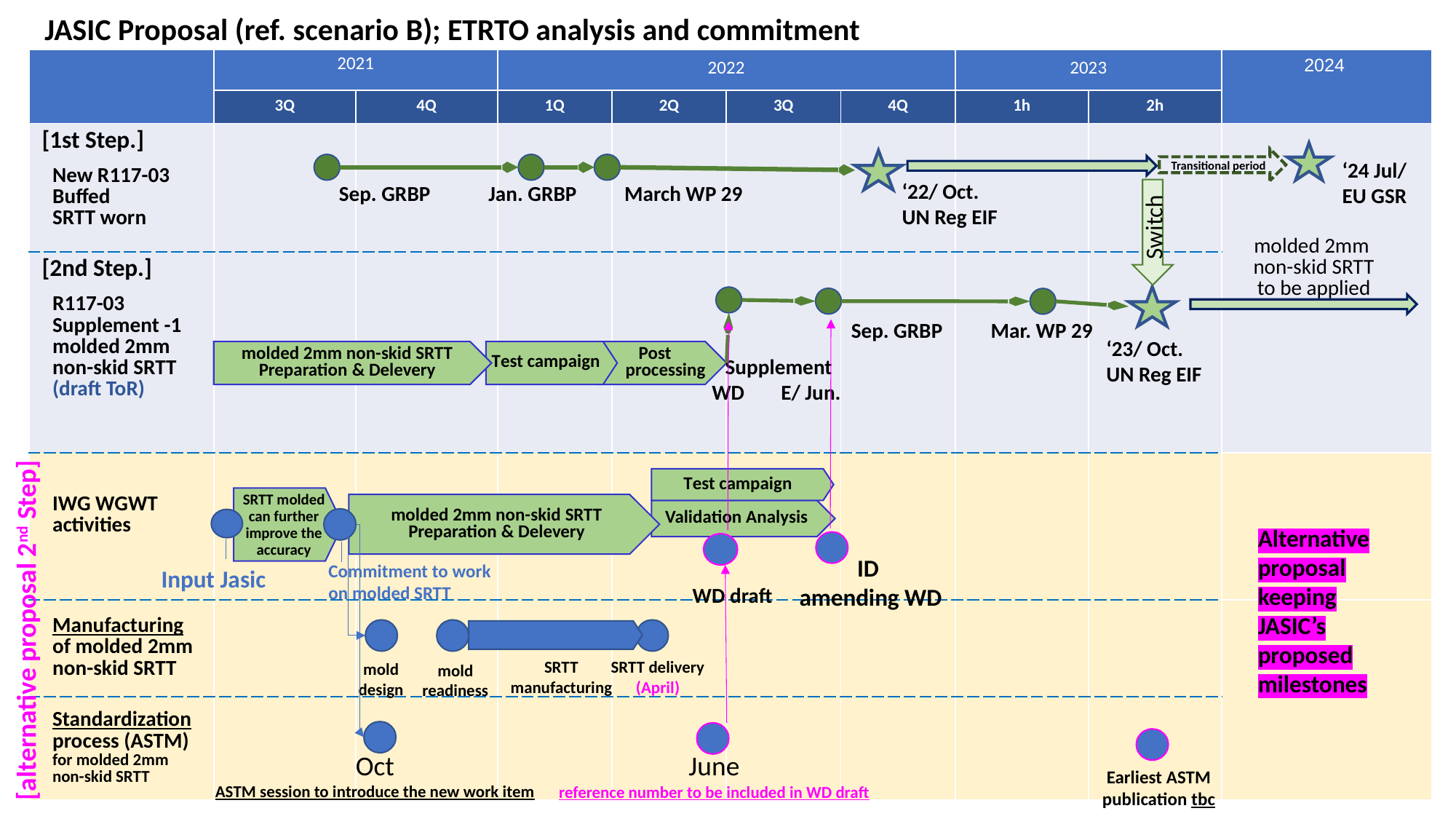

JASIC Proposal (ref. scenario B); ETRTO analysis and commitment

|  | 2021 |  | 2022 |  |  |  | 2023 |  | 2024 |
| --- | --- | --- | --- | --- | --- | --- | --- | --- | --- |
|  | 3Q | 4Q | 1Q | 2Q | 3Q | 4Q | 1h | 2h |  |
| [1st Step.] New R117-03 Buffed SRTT worn |  |  |  |  |  |  |  |  |  |
| [2nd Step.] R117-03 Supplement -1 molded 2mm non-skid SRTT (draft ToR) |  |  |  |  |  |  |  |  |  |
| IWG WGWT activities |  |  |  |  |  |  |  |  |  |
| Manufacturing of molded 2mm non-skid SRTT |  |  |  |  |  |  |  |  |  |
| Standardization process (ASTM) for molded 2mm non-skid SRTT |  |  |  |  |  |  |  |  |  |
Transitional period

‘24 Jul/
EU GSR
‘22/ Oct.
UN Reg EIF
Switch
Sep. GRBP
Jan. GRBP
March WP 29

molded 2mm
non-skid SRTT
to be applied

Sep. GRBP
Mar. WP 29
‘23/ Oct.
UN Reg EIF
molded 2mm non-skid SRTT
Preparation & Delevery
Test campaign
Post
     processing
Supplement
WD　 E/ Jun.
molded 2mm non-skid SRTT
Preparation & Delevery
Test campaign
SRTT molded can further improve the accuracy
Validation Analysis

Alternative proposal keeping JASIC’s proposed milestones

ID
 amending WD
Commitment to work on molded SRTT
Input Jasic
WD draft
[alternative proposal 2nd Step]

SRTT manufacturing
SRTT delivery (April)
mold design
mold readiness

Oct
ASTM session to introduce the new work item
June
reference number to be included in WD draft
Earliest ASTM publication tbc